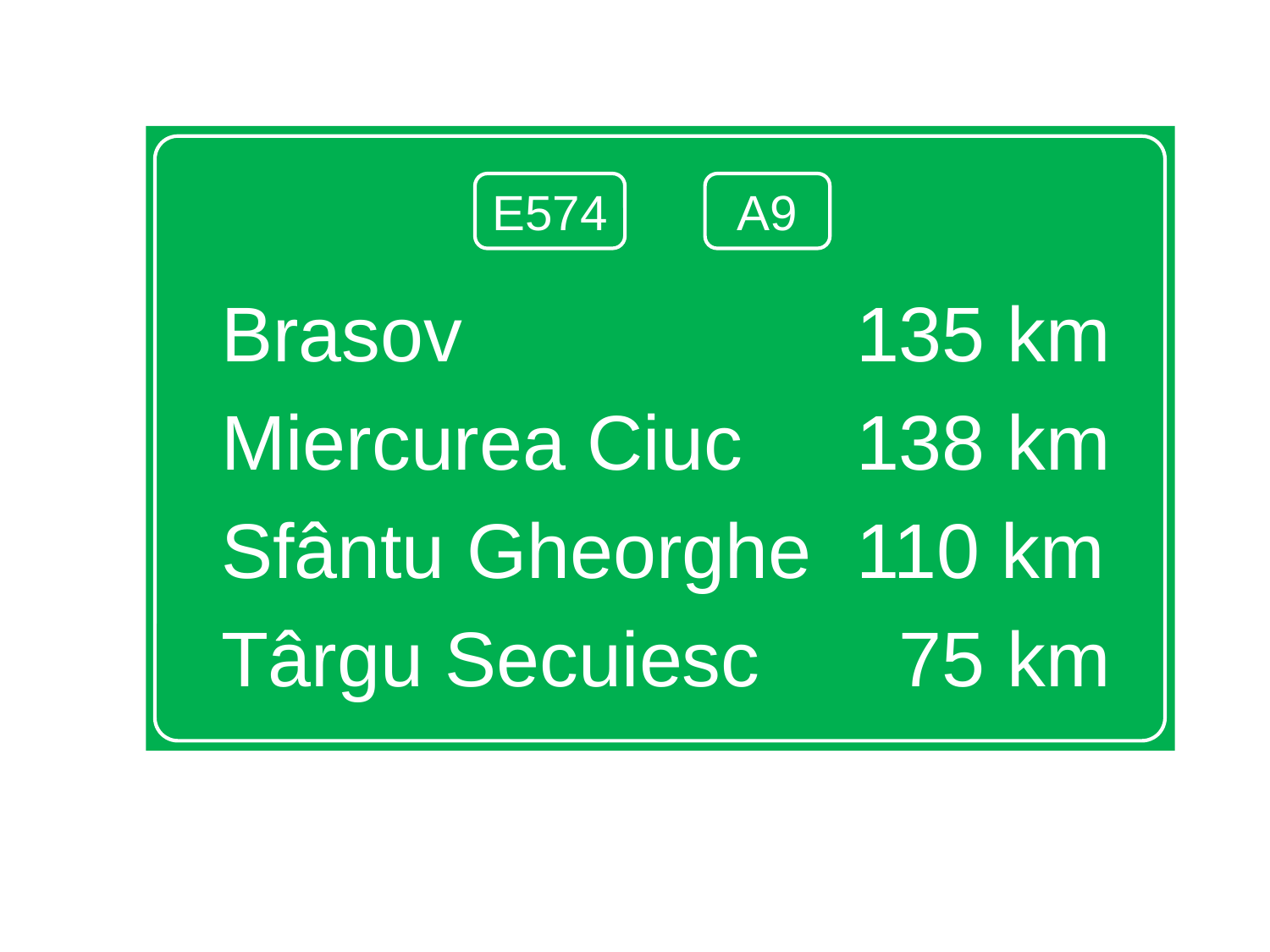

Brasov		 	 	135 km
Miercurea Ciuc	138 km
Sfântu Gheorghe	110 km
Târgu Secuiesc	  75 km

E574
A9